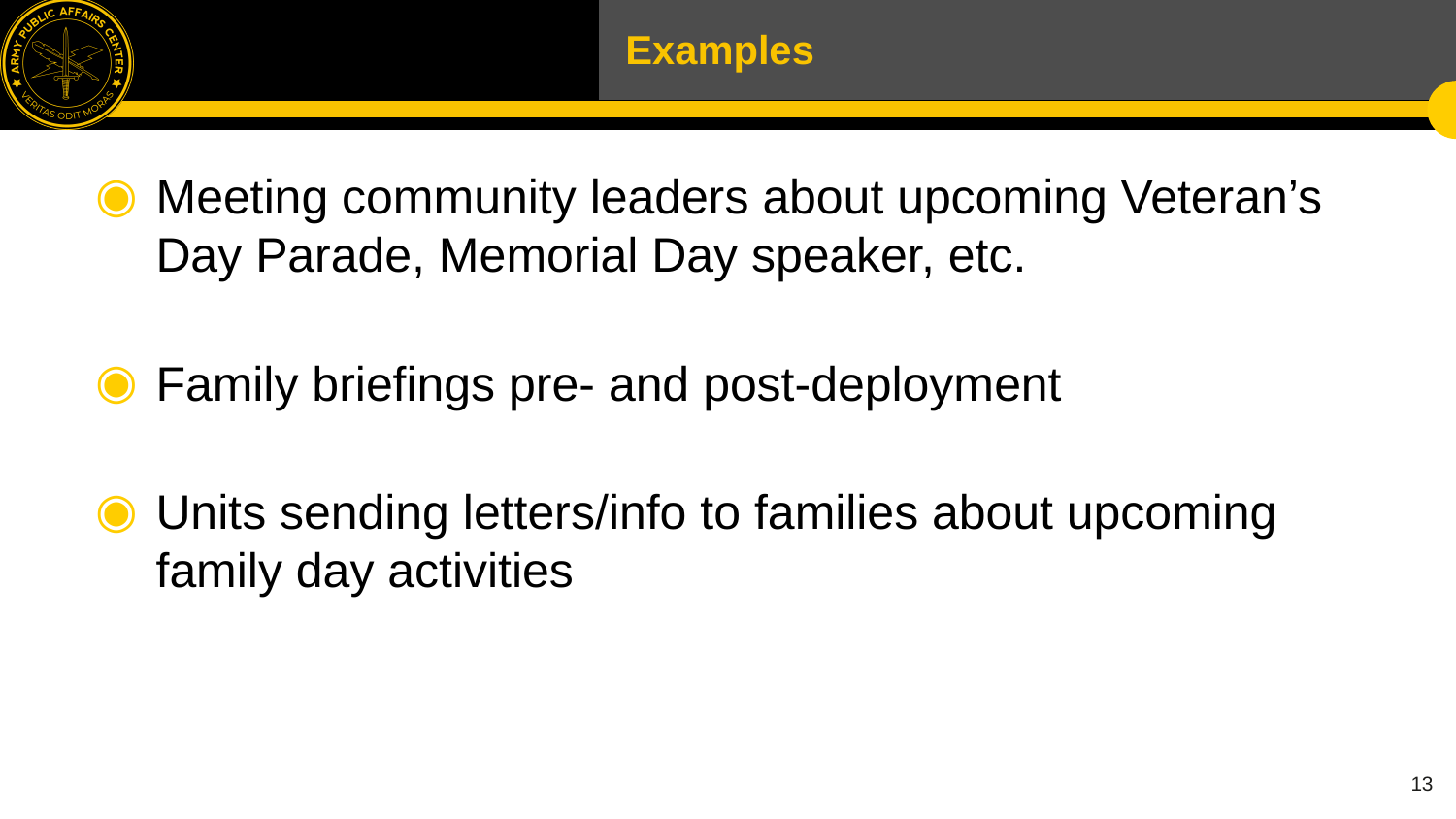

# Examples
Meeting community leaders about upcoming Veteran’s Day Parade, Memorial Day speaker, etc.
Family briefings pre- and post-deployment
Units sending letters/info to families about upcoming family day activities
13